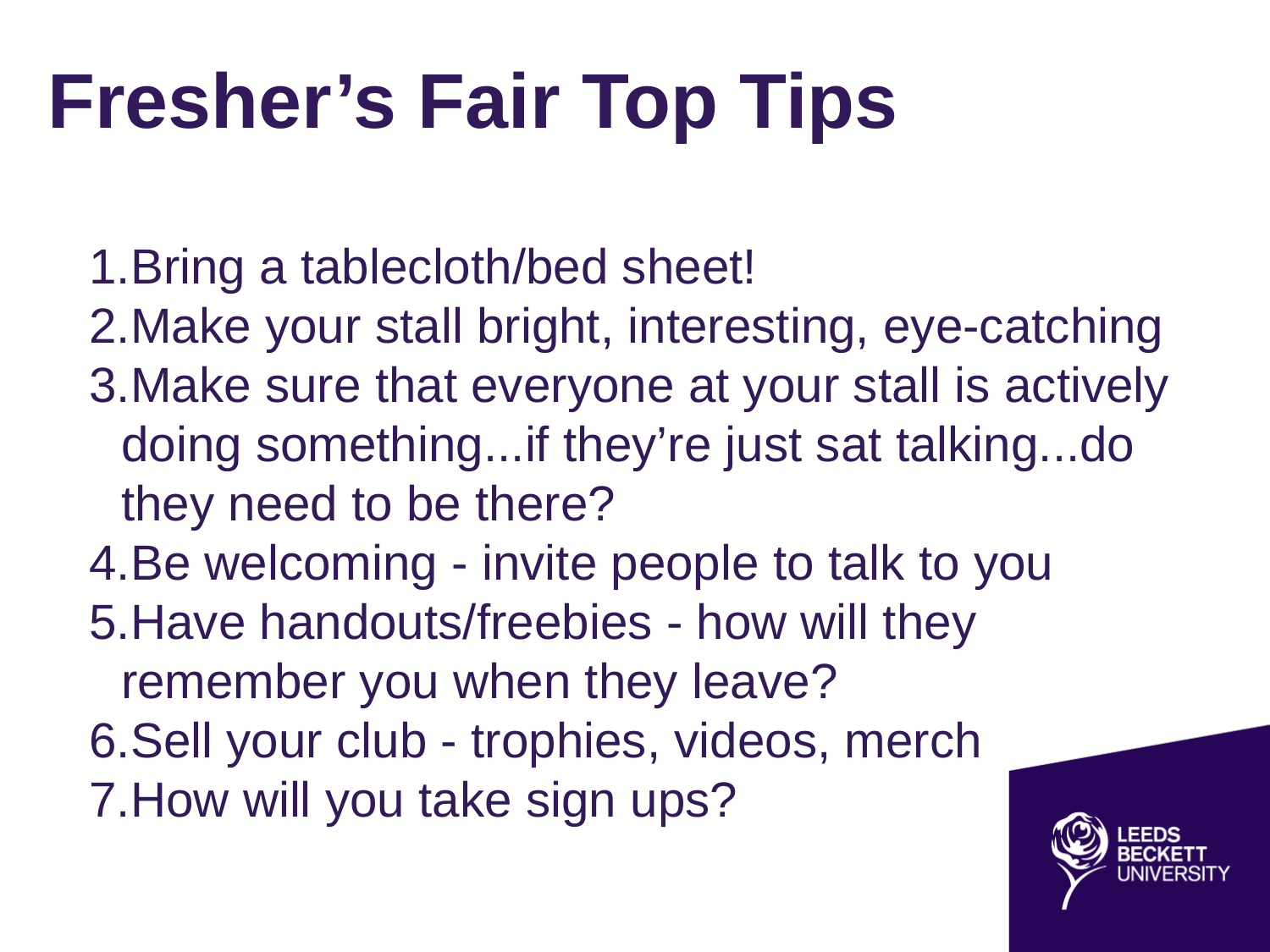

# Fresher’s Fair Top Tips
Bring a tablecloth/bed sheet!
Make your stall bright, interesting, eye-catching
Make sure that everyone at your stall is actively doing something...if they’re just sat talking...do they need to be there?
Be welcoming - invite people to talk to you
Have handouts/freebies - how will they remember you when they leave?
Sell your club - trophies, videos, merch
How will you take sign ups?